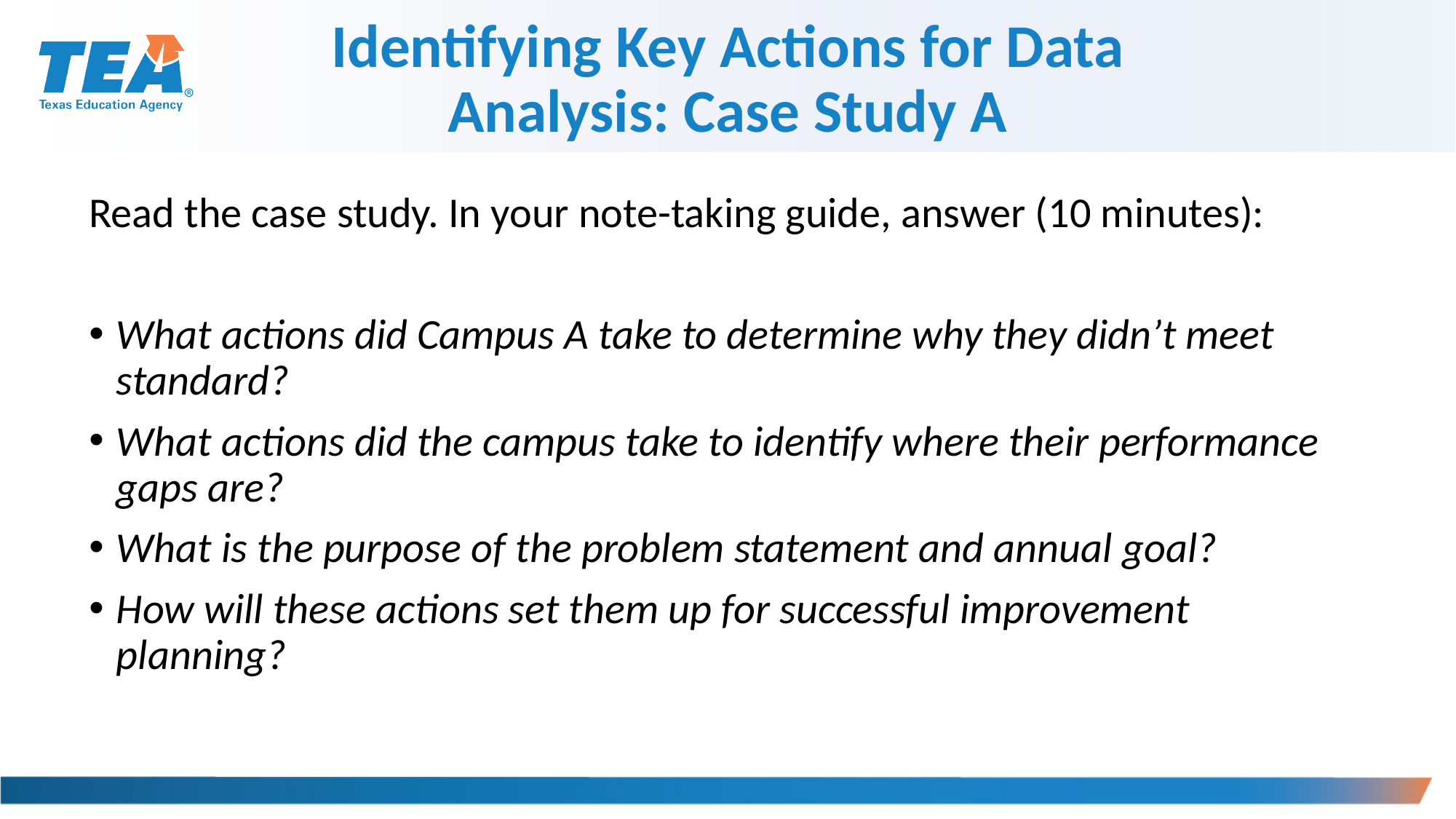

Identifying Key Actions for Data Analysis: Case Study A
Read the case study. In your note-taking guide, answer (10 minutes):

What actions did Campus A take to determine why they didn’t meet standard?
What actions did the campus take to identify where their performance gaps are?
What is the purpose of the problem statement and annual goal?
How will these actions set them up for successful improvement planning?